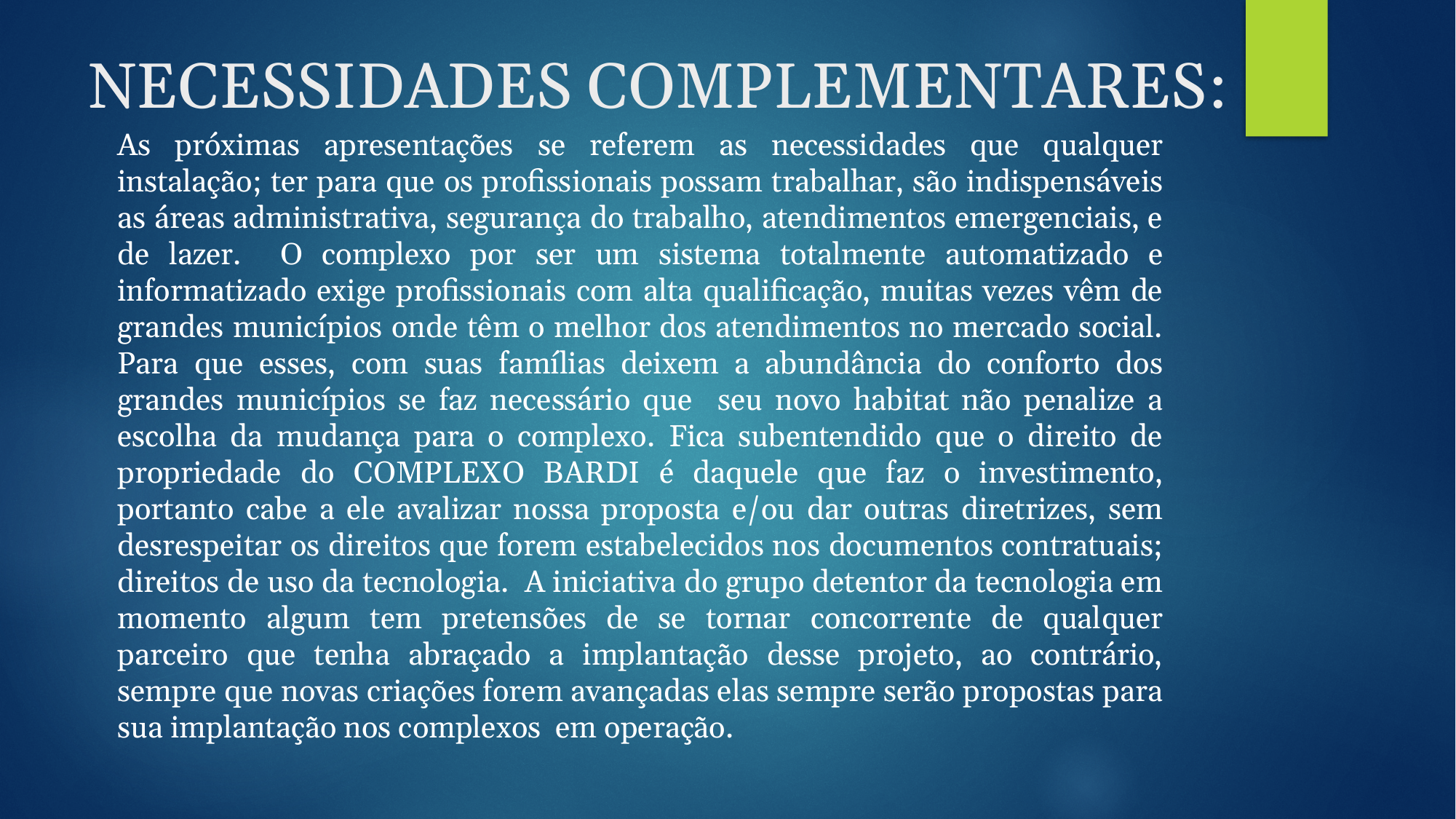

# NECESSIDADES COMPLEMENTARES:
As próximas apresentações se referem as necessidades que qualquer instalação; ter para que os profissionais possam trabalhar, são indispensáveis as áreas administrativa, segurança do trabalho, atendimentos emergenciais, e de lazer.  O complexo por ser um sistema totalmente automatizado e informatizado exige profissionais com alta qualificação, muitas vezes vêm de grandes municípios onde têm o melhor dos atendimentos no mercado social. Para que esses, com suas famílias deixem a abundância do conforto dos grandes municípios se faz necessário que  seu novo habitat não penalize a escolha da mudança para o complexo. Fica subentendido que o direito de propriedade do COMPLEXO BARDI é daquele que faz o investimento, portanto cabe a ele avalizar nossa proposta e/ou dar outras diretrizes, sem desrespeitar os direitos que forem estabelecidos nos documentos contratuais; direitos de uso da tecnologia.  A iniciativa do grupo detentor da tecnologia em momento algum tem pretensões de se tornar concorrente de qualquer parceiro que tenha abraçado a implantação desse projeto, ao contrário, sempre que novas criações forem avançadas elas sempre serão propostas para sua implantação nos complexos  em operação.